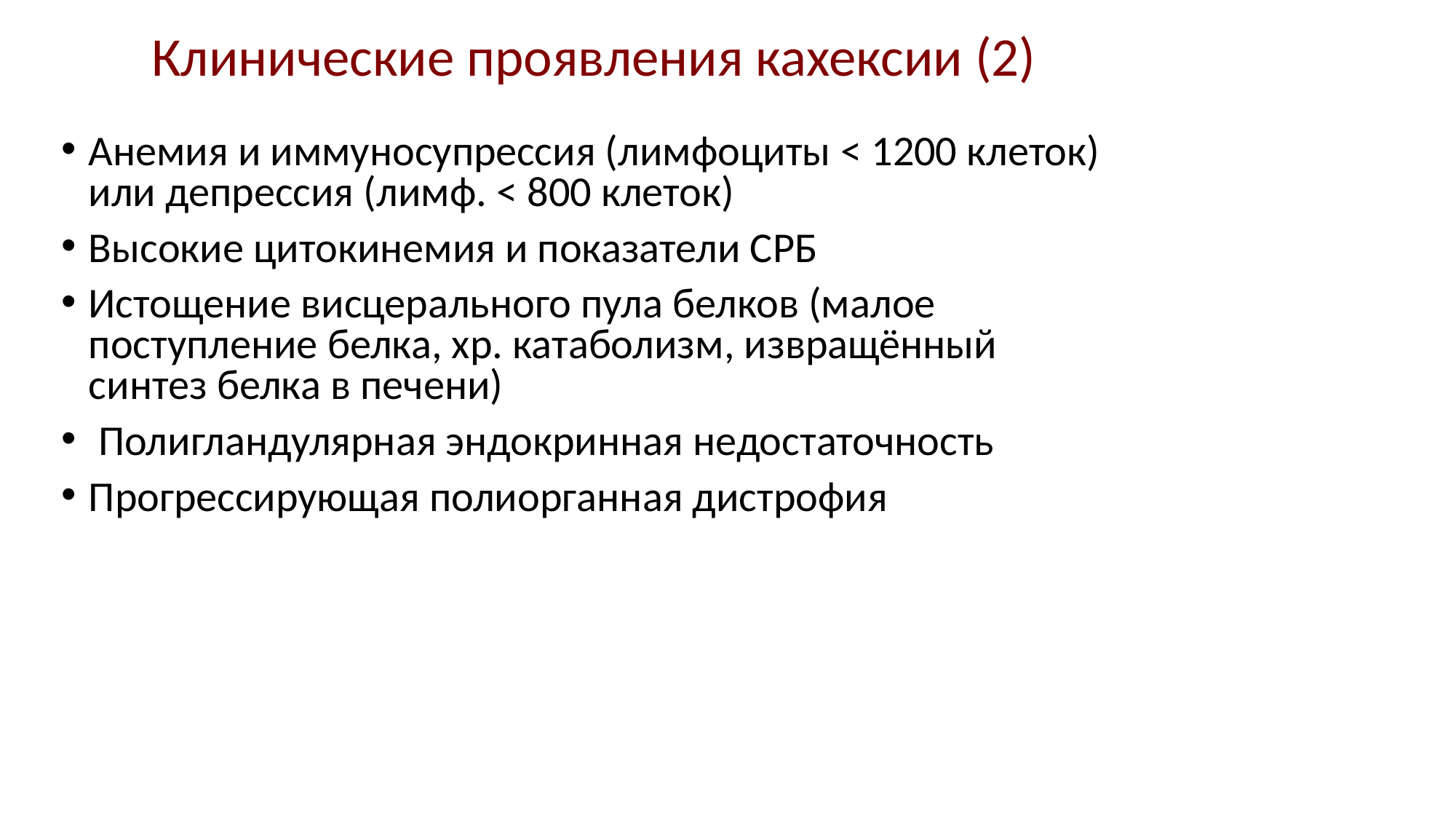

# Клинические проявления кахексии (2)
Анемия и иммуносупрессия (лимфоциты < 1200 клеток) или депрессия (лимф. < 800 клеток)
Высокие цитокинемия и показатели СРБ
Истощение висцерального пула белков (малое поступление белка, хр. катаболизм, извращённый синтез белка в печени)
 Полигландулярная эндокринная недостаточность
Прогрессирующая полиорганная дистрофия